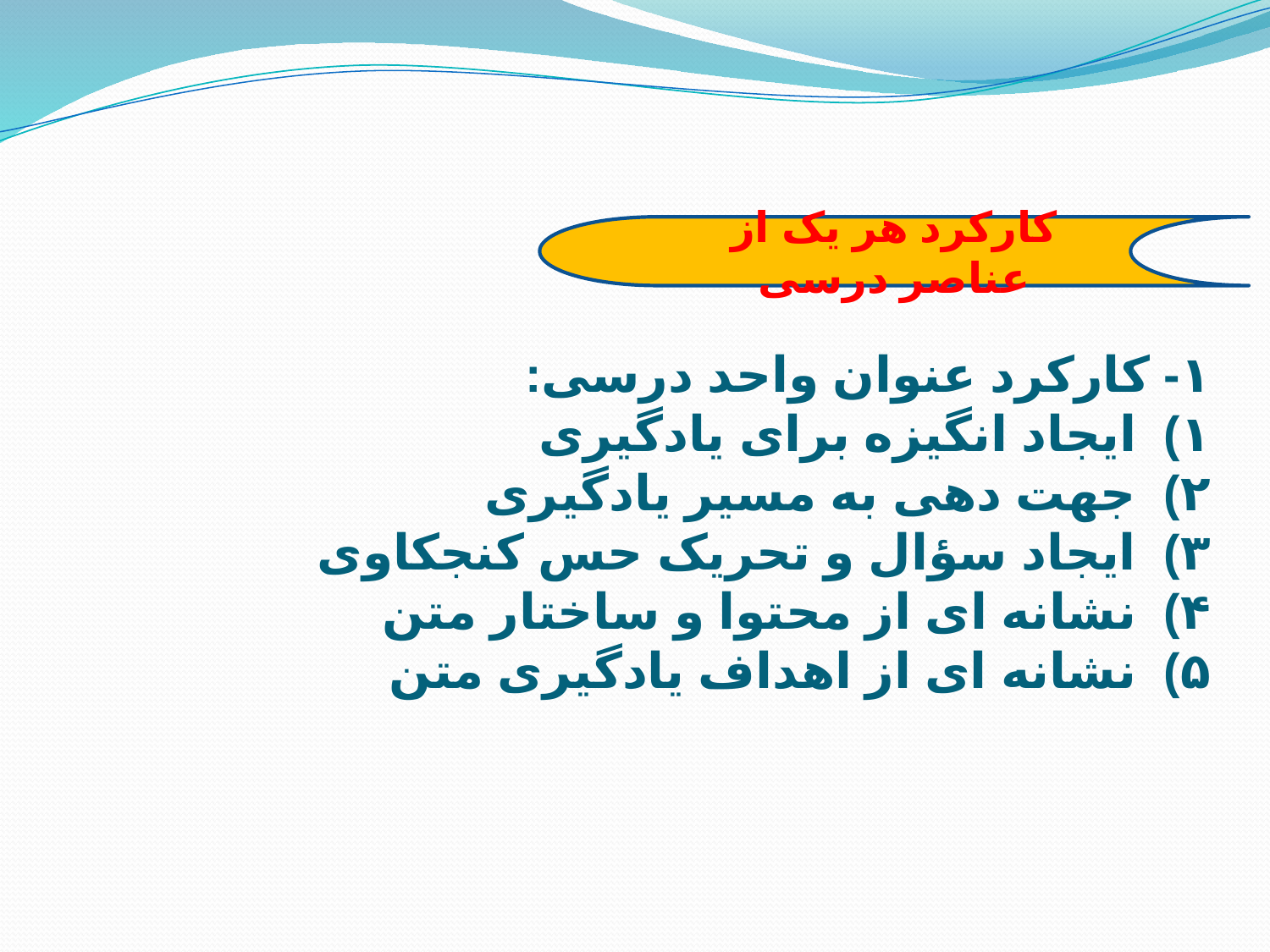

# ۱- کارکرد عنوان واحد درسی: ۱)  ایجاد انگیزه برای یادگیری ۲)  جهت دهی به مسیر یادگیری ۳)  ایجاد سؤال و تحریک حس کنجکاوی ۴)  نشانه ای از محتوا و ساختار متن ۵)  نشانه ای از اهداف یادگیری متن
کارکرد هر یک از عناصر درسی